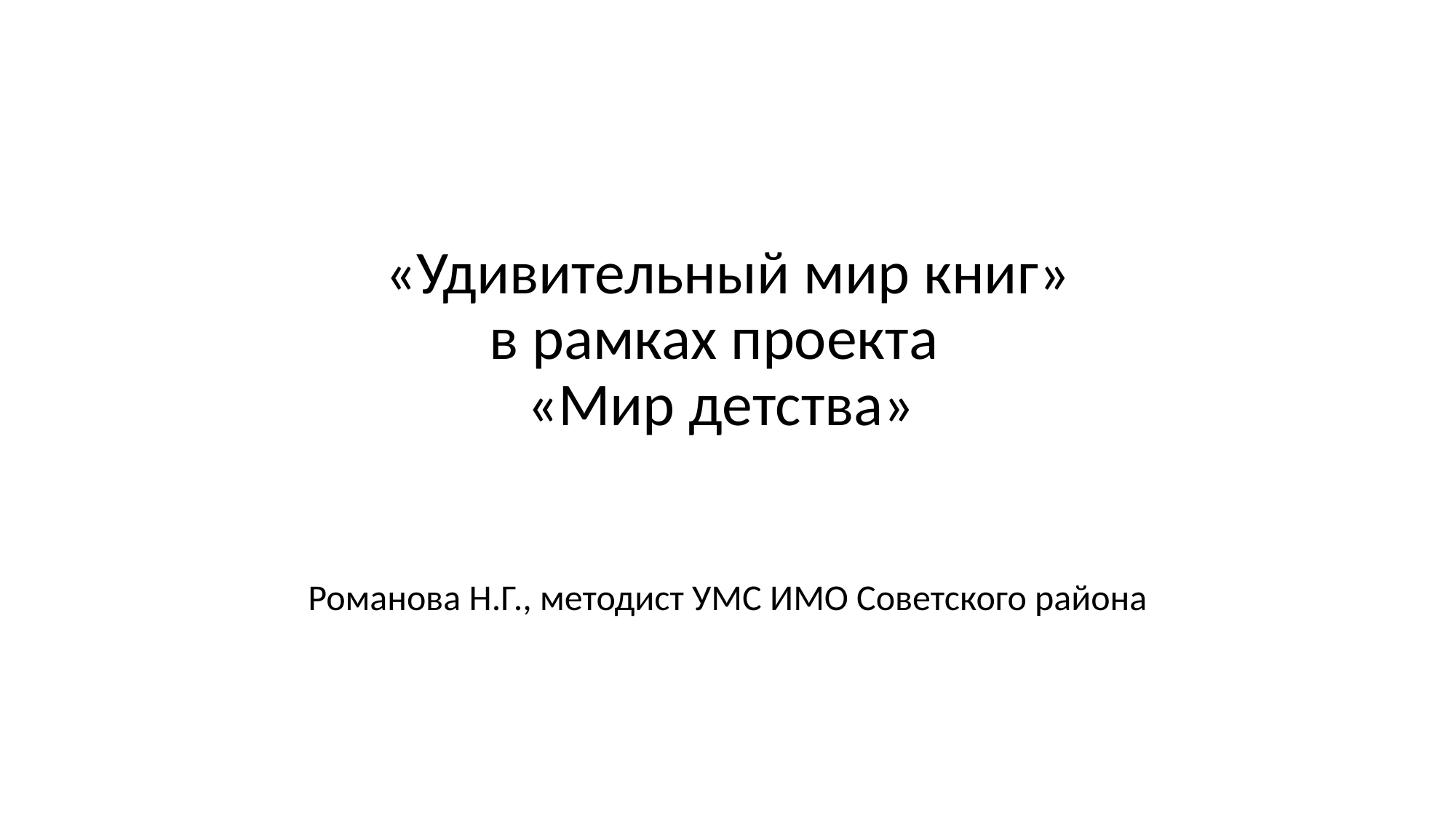

# «Удивительный мир книг» в рамках проекта «Мир детства»
Романова Н.Г., методист УМС ИМО Советского района